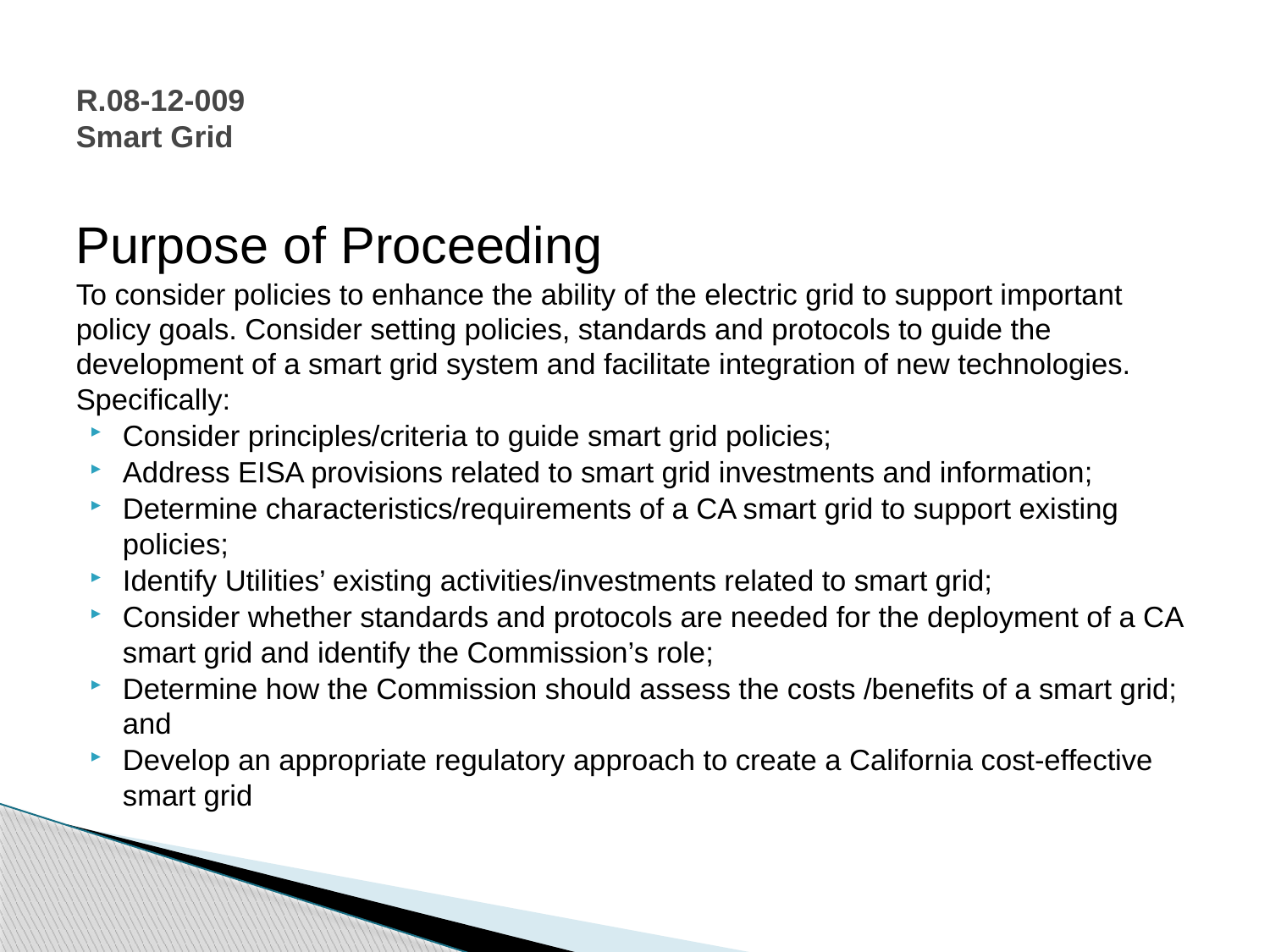

# R.08-12-009 Smart Grid
Purpose of Proceeding
To consider policies to enhance the ability of the electric grid to support important policy goals. Consider setting policies, standards and protocols to guide the development of a smart grid system and facilitate integration of new technologies. Specifically:
Consider principles/criteria to guide smart grid policies;
Address EISA provisions related to smart grid investments and information;
Determine characteristics/requirements of a CA smart grid to support existing policies;
Identify Utilities’ existing activities/investments related to smart grid;
Consider whether standards and protocols are needed for the deployment of a CA smart grid and identify the Commission’s role;
Determine how the Commission should assess the costs /benefits of a smart grid; and
Develop an appropriate regulatory approach to create a California cost-effective smart grid